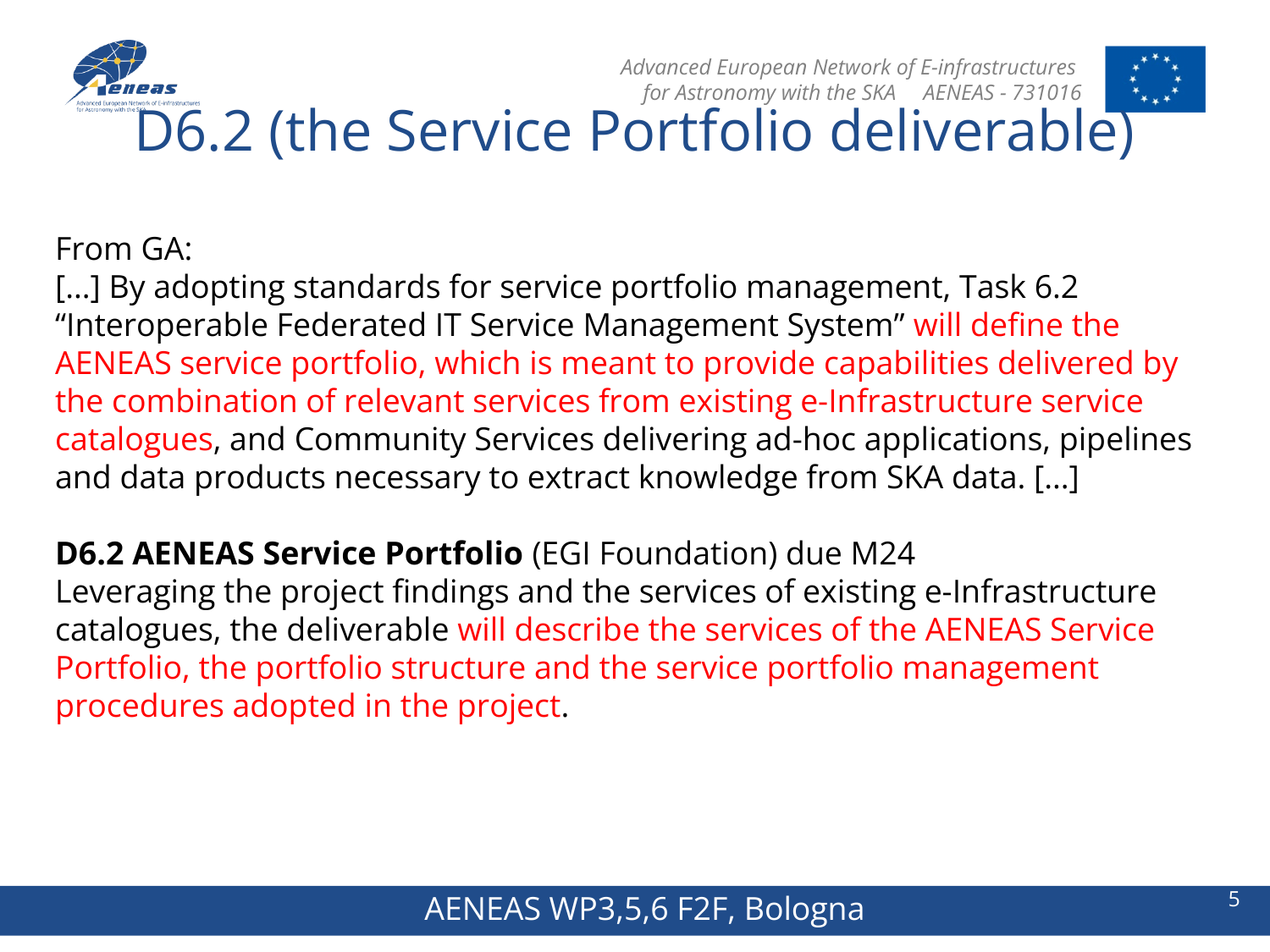

# D6.2 (the Service Portfolio deliverable)
From GA:
[...] By adopting standards for service portfolio management, Task 6.2 “Interoperable Federated IT Service Management System” will define the AENEAS service portfolio, which is meant to provide capabilities delivered by the combination of relevant services from existing e-Infrastructure service catalogues, and Community Services delivering ad-hoc applications, pipelines and data products necessary to extract knowledge from SKA data. [...]

D6.2 AENEAS Service Portfolio (EGI Foundation) due M24
Leveraging the project findings and the services of existing e-Infrastructure catalogues, the deliverable will describe the services of the AENEAS Service Portfolio, the portfolio structure and the service portfolio management procedures adopted in the project.
5
AENEAS WP3,5,6 F2F, Bologna